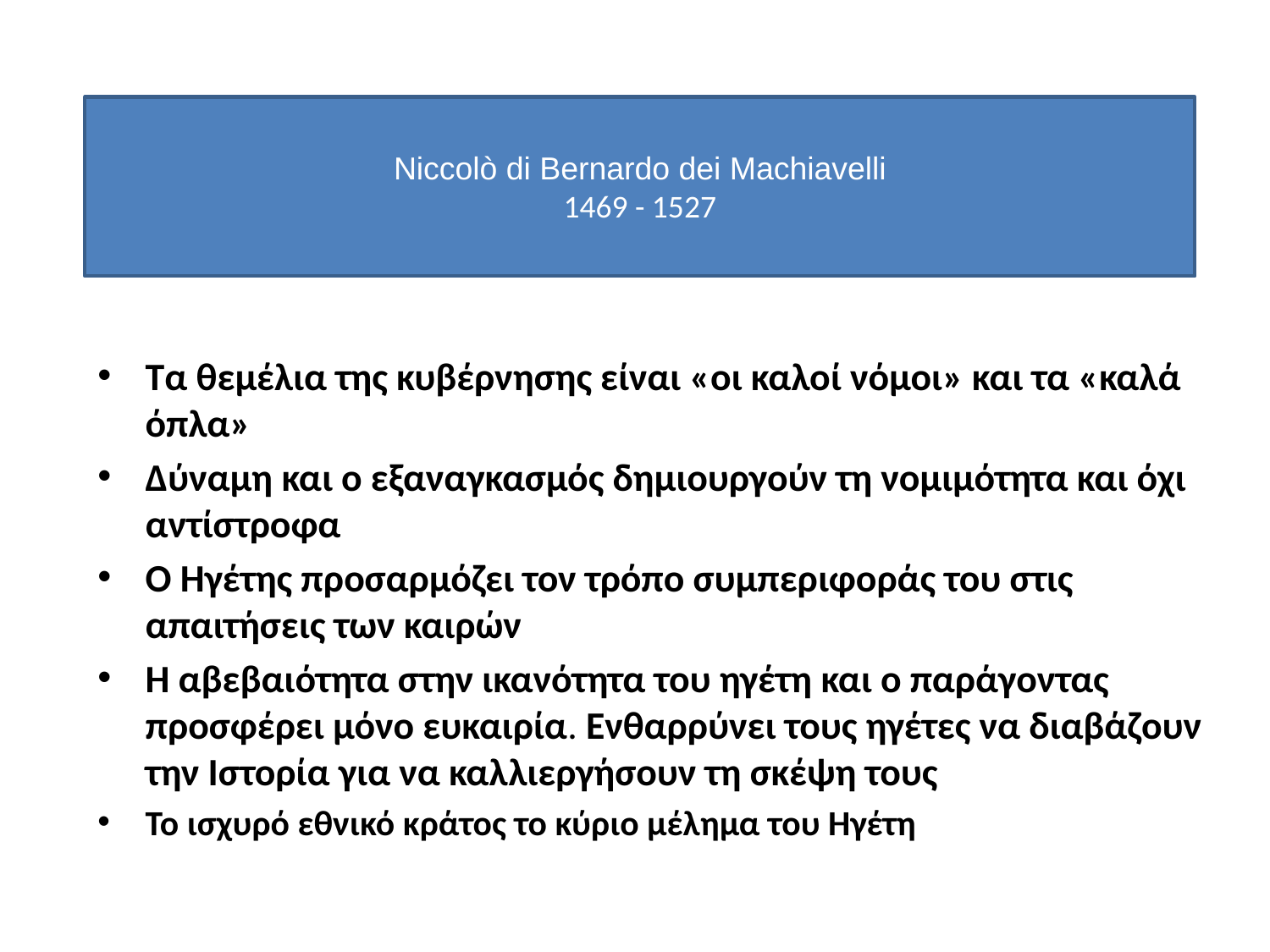

Niccolò di Bernardo dei Machiavelli
1469 - 1527‎‎
Τα θεμέλια της κυβέρνησης είναι «οι καλοί νόμοι» και τα «καλά όπλα»
Δύναμη και ο εξαναγκασμός δημιουργούν τη νομιμότητα και όχι αντίστροφα
Ο Ηγέτης προσαρμόζει τον τρόπο συμπεριφοράς του στις απαιτήσεις των καιρών
Η αβεβαιότητα στην ικανότητα του ηγέτη και ο παράγοντας προσφέρει μόνο ευκαιρία. Ενθαρρύνει τους ηγέτες να διαβάζουν την Ιστορία για να καλλιεργήσουν τη σκέψη τους
Το ισχυρό εθνικό κράτος το κύριο μέλημα του Ηγέτη